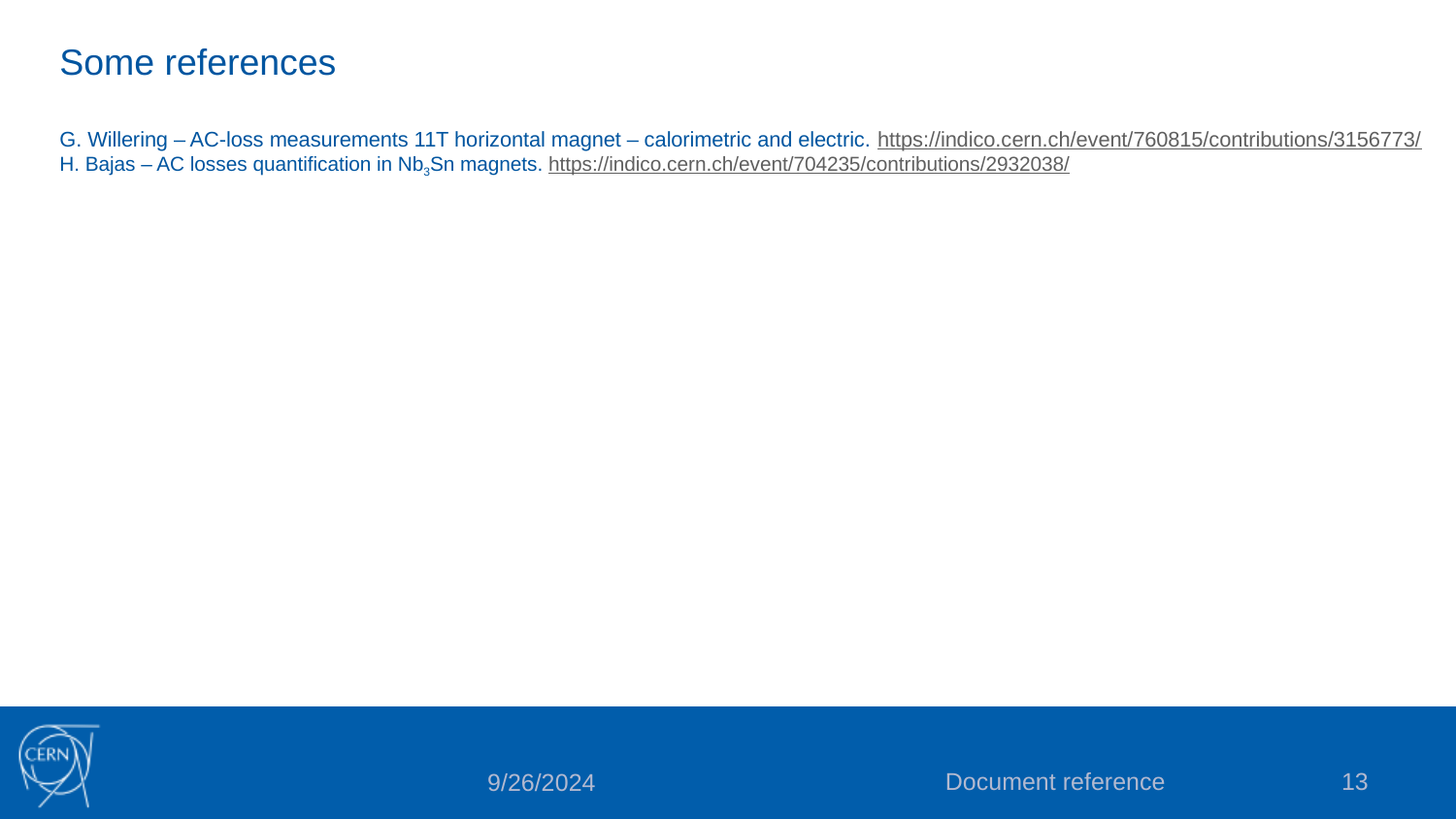

Some references

G. Willering – AC-loss measurements 11T horizontal magnet – calorimetric and electric. https://indico.cern.ch/event/760815/contributions/3156773/
H. Bajas – AC losses quantification in Nb3Sn magnets. https://indico.cern.ch/event/704235/contributions/2932038/

Document reference
13
9/26/2024